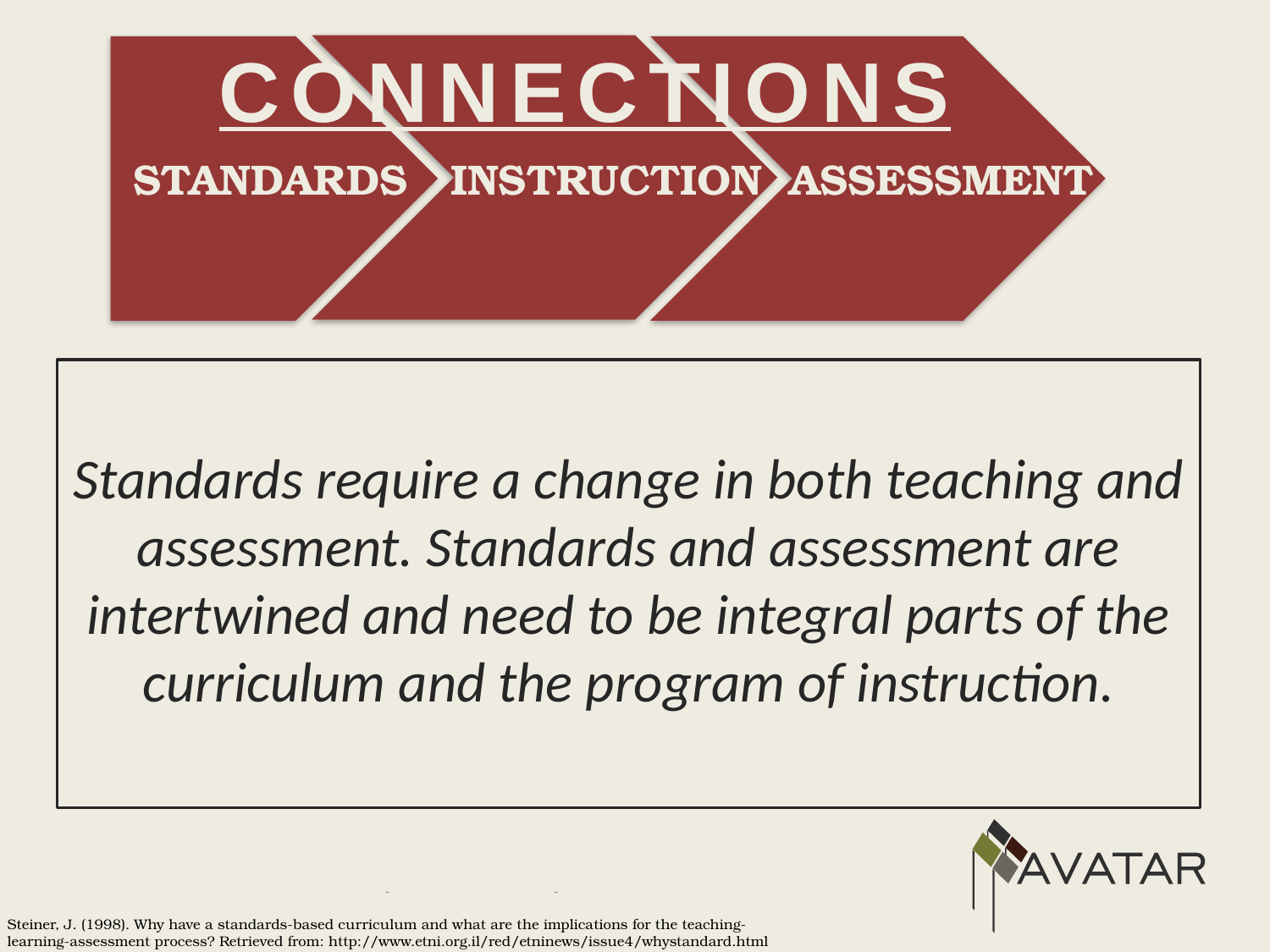

CONNECTIONS

INSTRUCTION
STANDARDS
ASSESSMENT

Standards require a change in both teaching and assessment. Standards and assessment are intertwined and need to be integral parts of the curriculum and the program of instruction.

Steiner, J. (1998). Why have a standards-based curriculum and what are the implications for the teaching-
learning-assessment process? Retrieved from: http://www.etni.org.il/red/etninews/issue4/whystandard.html